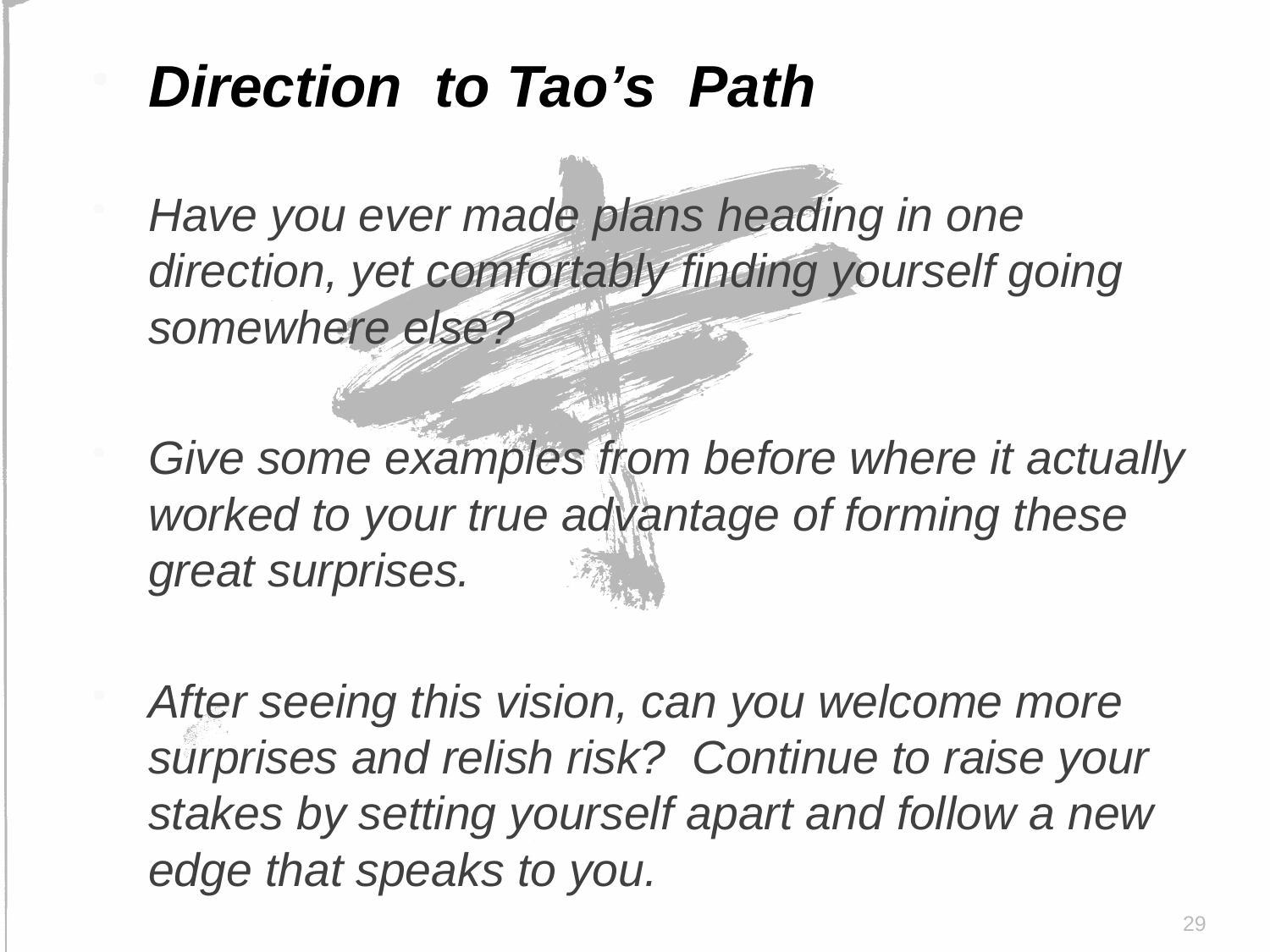

#
Direction  to Tao’s  Path

Have you ever made plans heading in one direction, yet comfortably finding yourself going somewhere else?

Give some examples from before where it actually worked to your true advantage of forming these great surprises.

After seeing this vision, can you welcome more surprises and relish risk?  Continue to raise your stakes by setting yourself apart and follow a new edge that speaks to you.

29